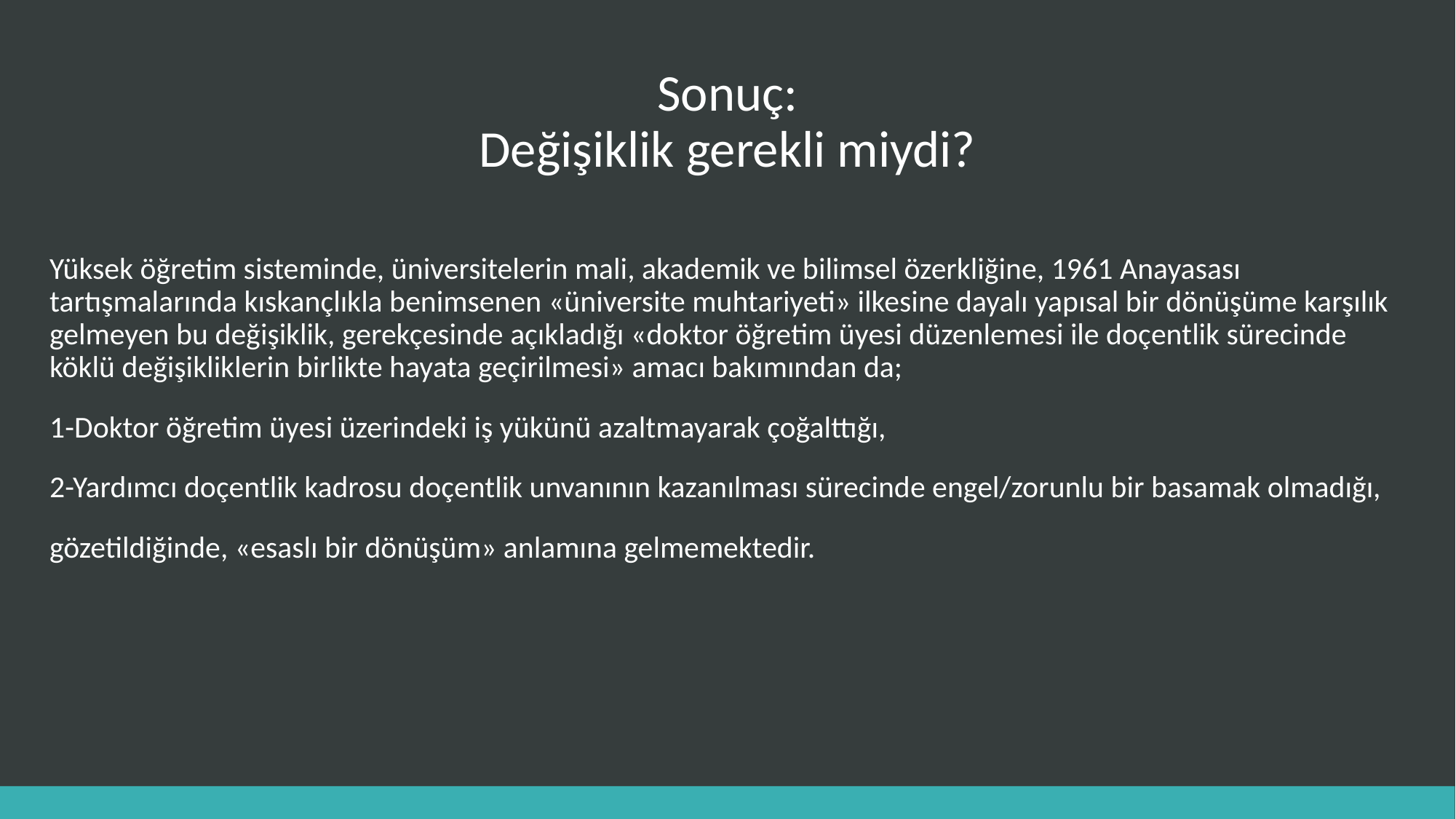

# Sonuç: Değişiklik gerekli miydi?

Yüksek öğretim sisteminde, üniversitelerin mali, akademik ve bilimsel özerkliğine, 1961 Anayasası tartışmalarında kıskançlıkla benimsenen «üniversite muhtariyeti» ilkesine dayalı yapısal bir dönüşüme karşılık gelmeyen bu değişiklik, gerekçesinde açıkladığı «doktor öğretim üyesi düzenlemesi ile doçentlik sürecinde köklü değişikliklerin birlikte hayata geçirilmesi» amacı bakımından da;
1-Doktor öğretim üyesi üzerindeki iş yükünü azaltmayarak çoğalttığı,
2-Yardımcı doçentlik kadrosu doçentlik unvanının kazanılması sürecinde engel/zorunlu bir basamak olmadığı,
gözetildiğinde, «esaslı bir dönüşüm» anlamına gelmemektedir.